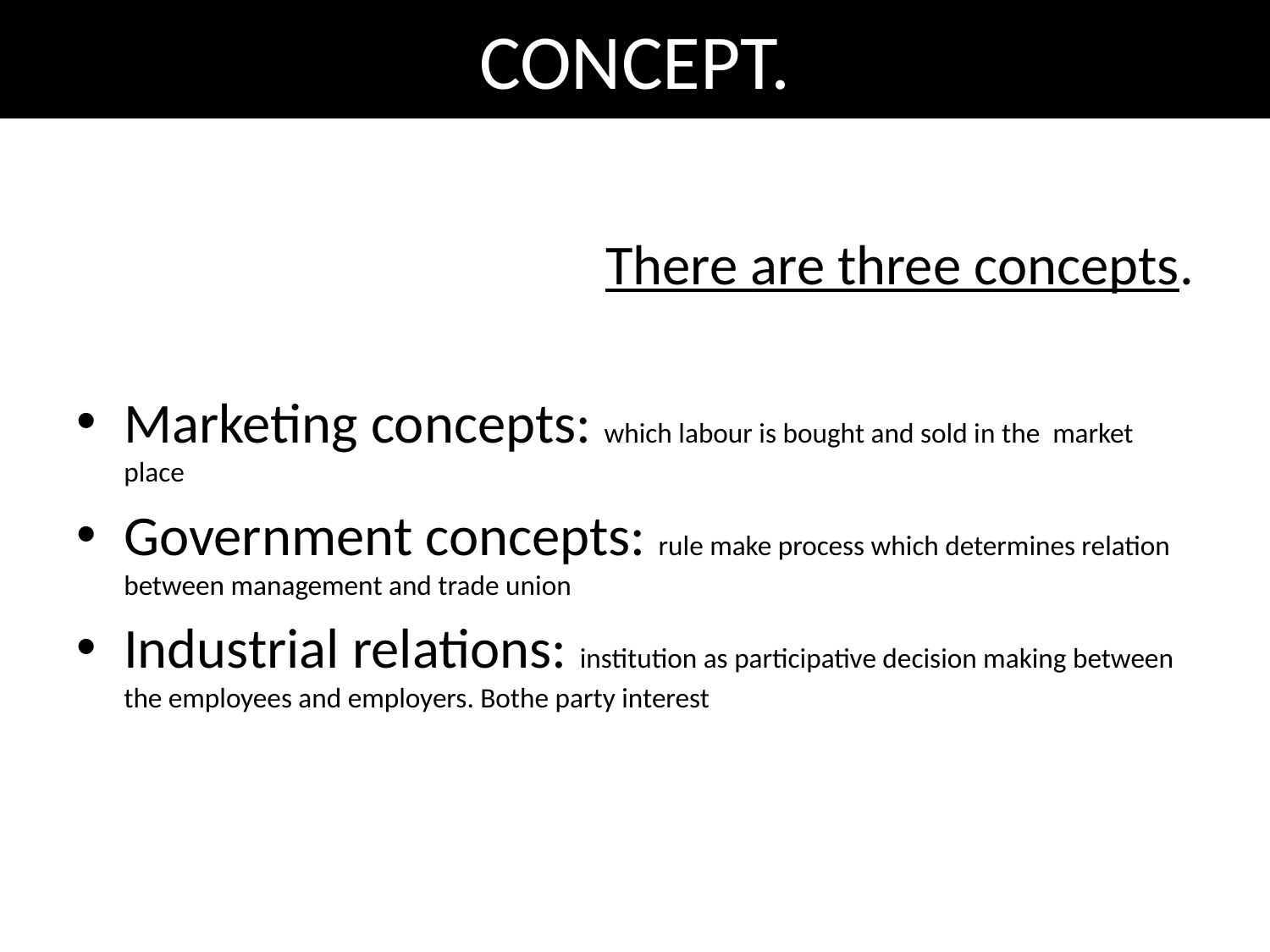

# CONCEPT.
There are three concepts.

Marketing concepts: which labour is bought and sold in the  market place
Government concepts: rule make process which determines relation between management and trade union
Industrial relations: institution as participative decision making between the employees and employers. Bothe party interest